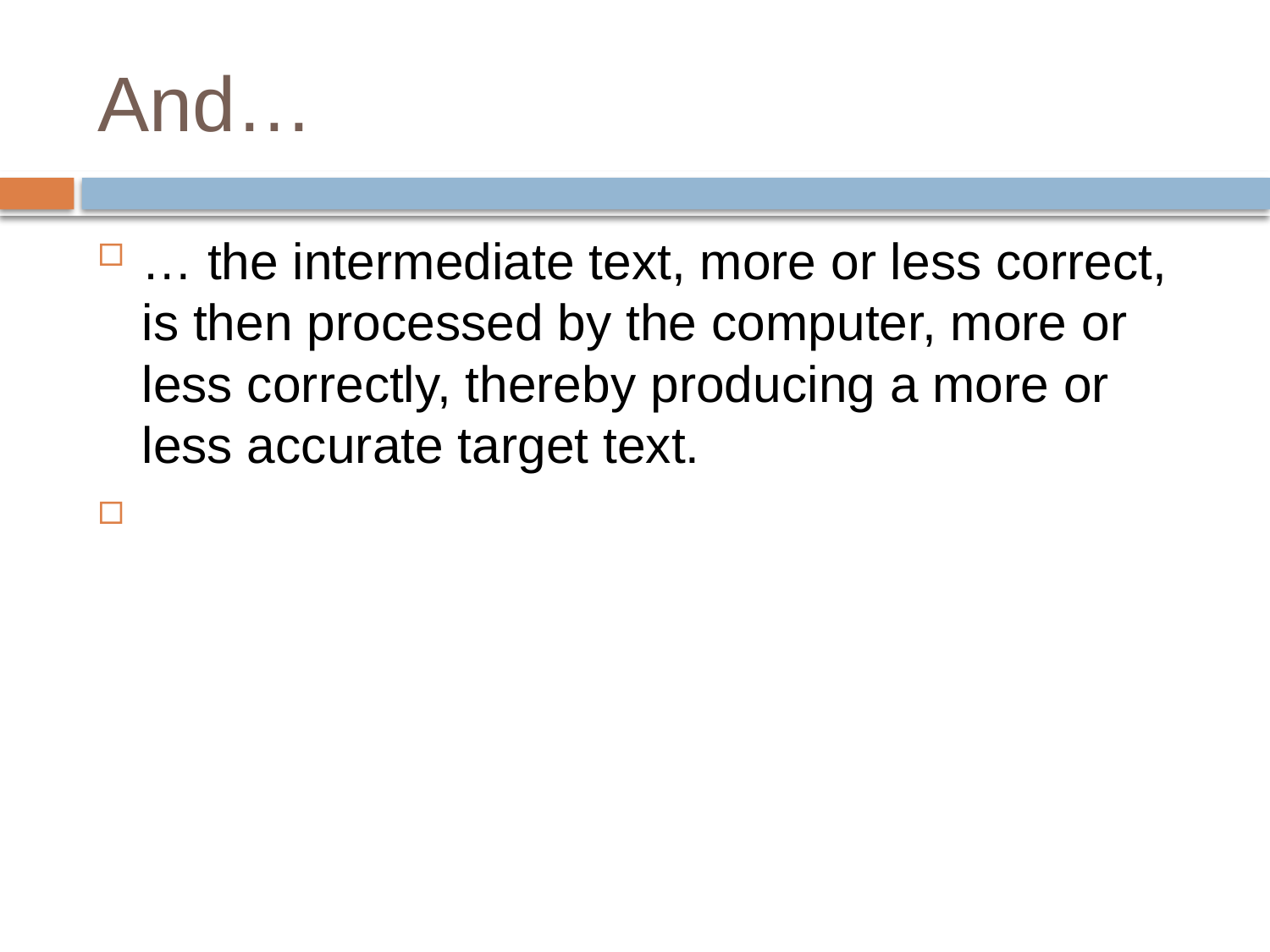

# And…
… the intermediate text, more or less correct, is then processed by the computer, more or less correctly, thereby producing a more or less accurate target text.